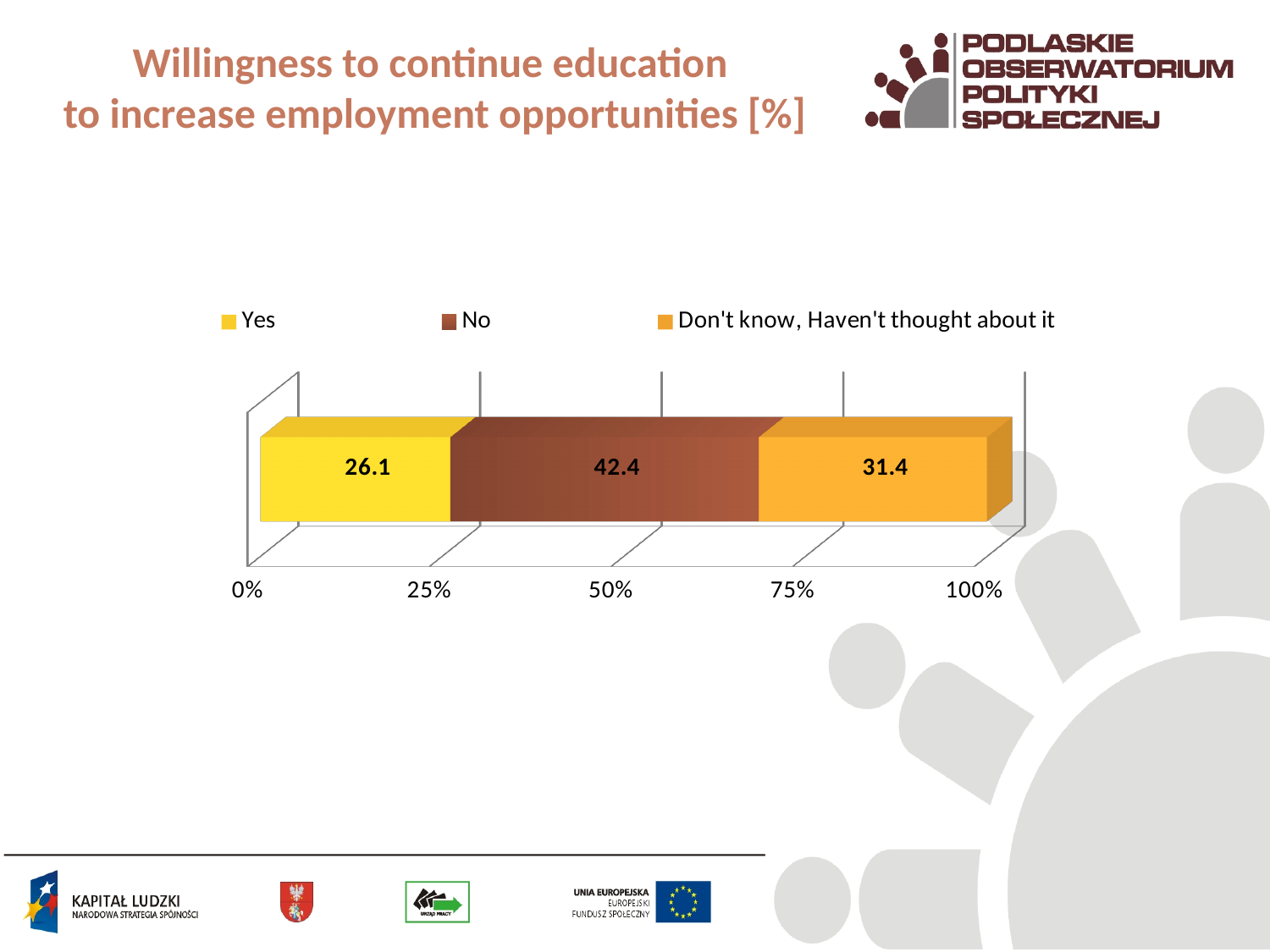

# Willingness to continue education to increase employment opportunities [%]

[unsupported chart]